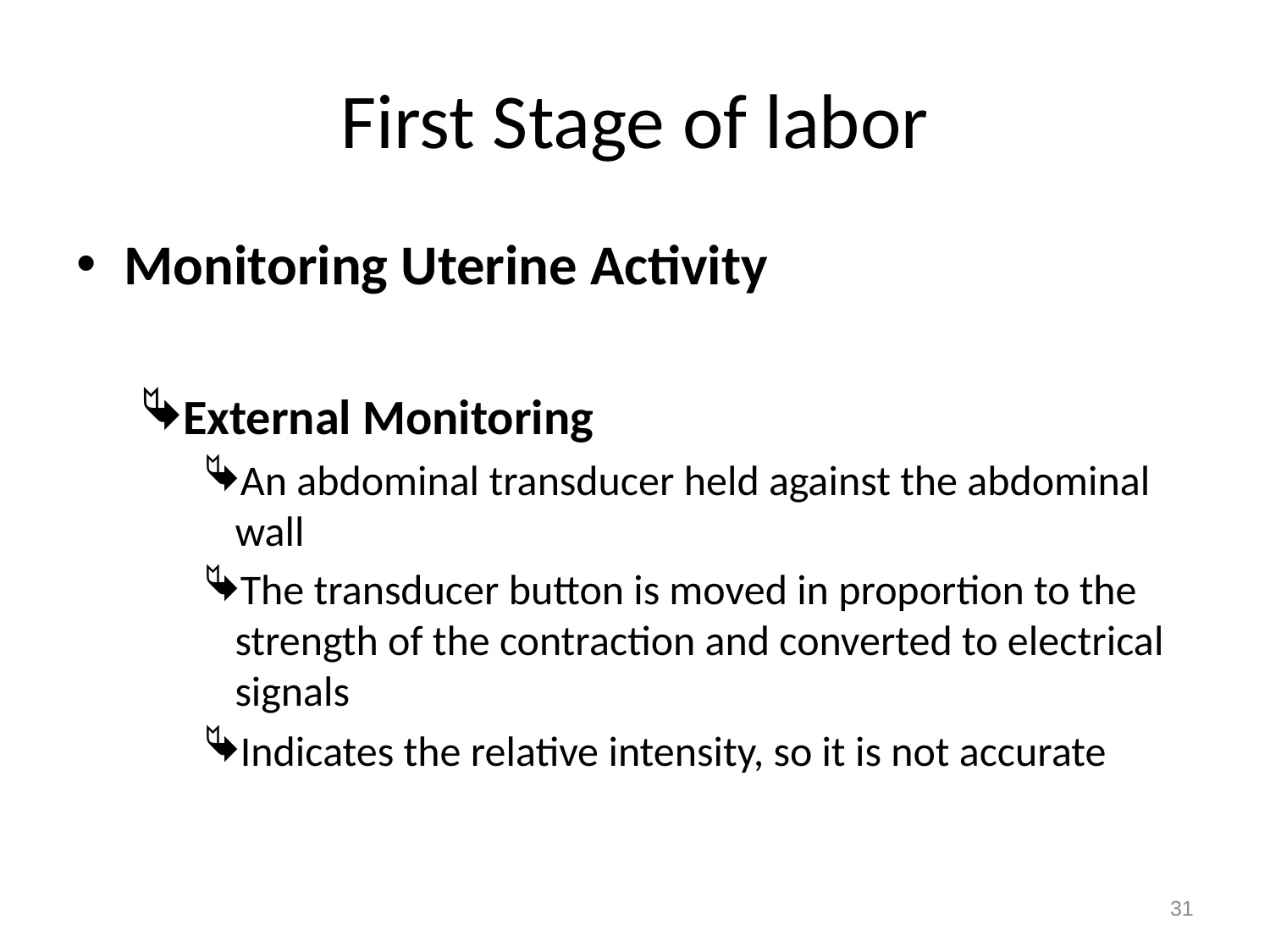

# First Stage of labor
Monitoring Uterine Activity

External Monitoring
An abdominal transducer held against the abdominal wall
The transducer button is moved in proportion to the strength of the contraction and converted to electrical signals
Indicates the relative intensity, so it is not accurate
31